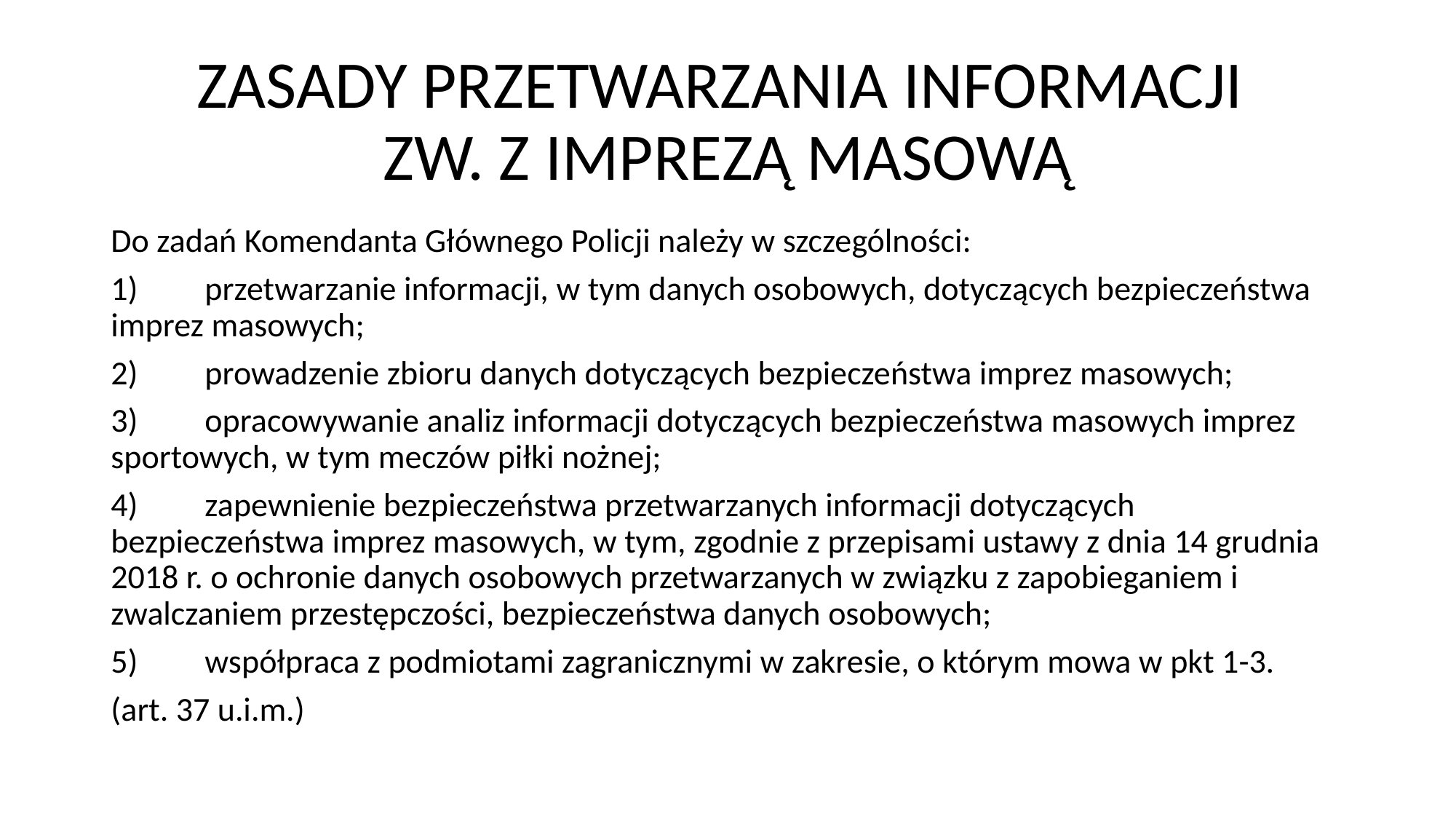

# ZASADY PRZETWARZANIA INFORMACJI ZW. Z IMPREZĄ MASOWĄ
Do zadań Komendanta Głównego Policji należy w szczególności:
1)	 przetwarzanie informacji, w tym danych osobowych, dotyczących bezpieczeństwa imprez masowych;
2)	 prowadzenie zbioru danych dotyczących bezpieczeństwa imprez masowych;
3)	 opracowywanie analiz informacji dotyczących bezpieczeństwa masowych imprez sportowych, w tym meczów piłki nożnej;
4)	 zapewnienie bezpieczeństwa przetwarzanych informacji dotyczących bezpieczeństwa imprez masowych, w tym, zgodnie z przepisami ustawy z dnia 14 grudnia 2018 r. o ochronie danych osobowych przetwarzanych w związku z zapobieganiem i zwalczaniem przestępczości, bezpieczeństwa danych osobowych;
5)	 współpraca z podmiotami zagranicznymi w zakresie, o którym mowa w pkt 1-3.
(art. 37 u.i.m.)